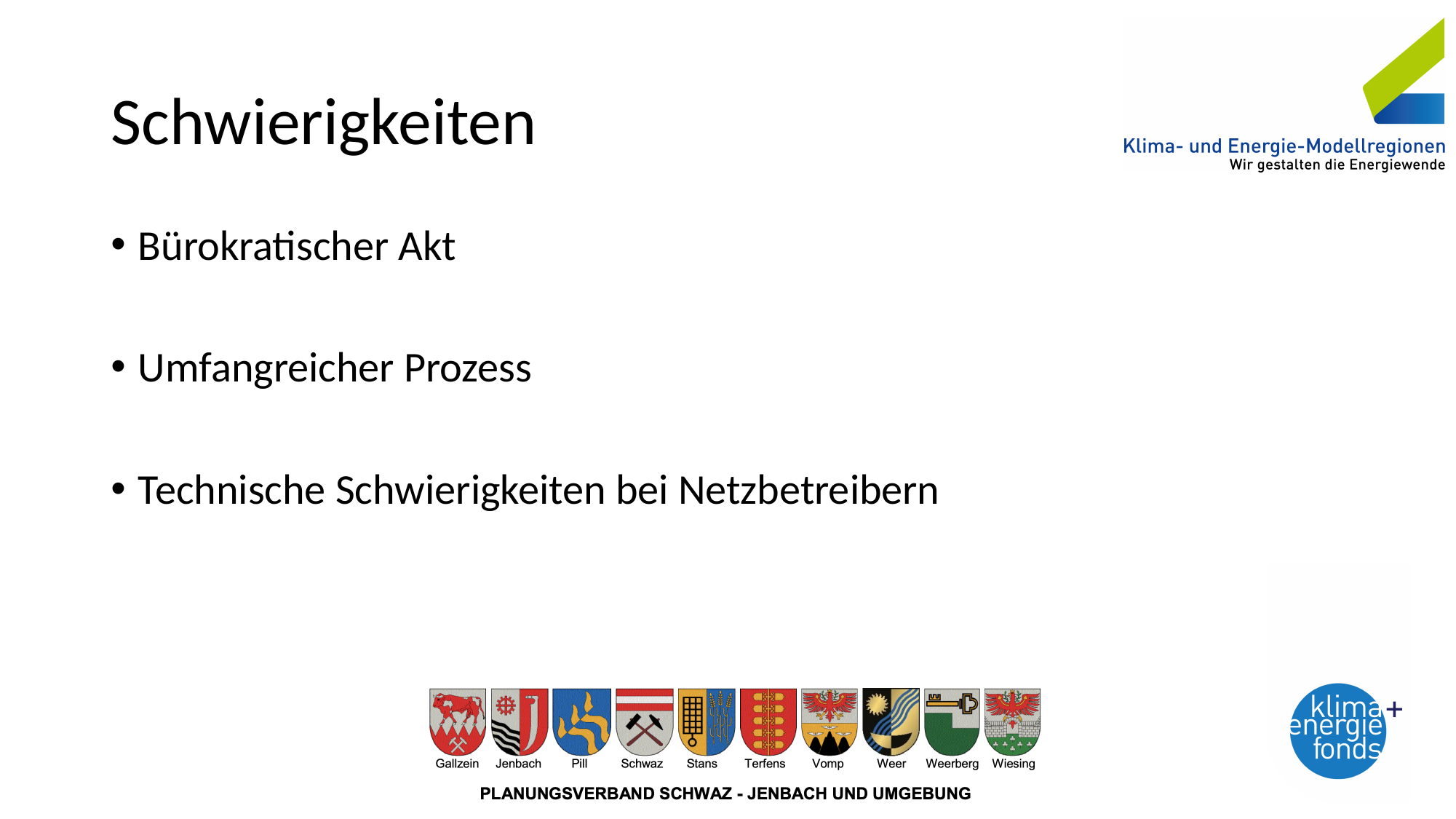

# Schwierigkeiten
Bürokratischer Akt

Umfangreicher Prozess

Technische Schwierigkeiten bei Netzbetreibern